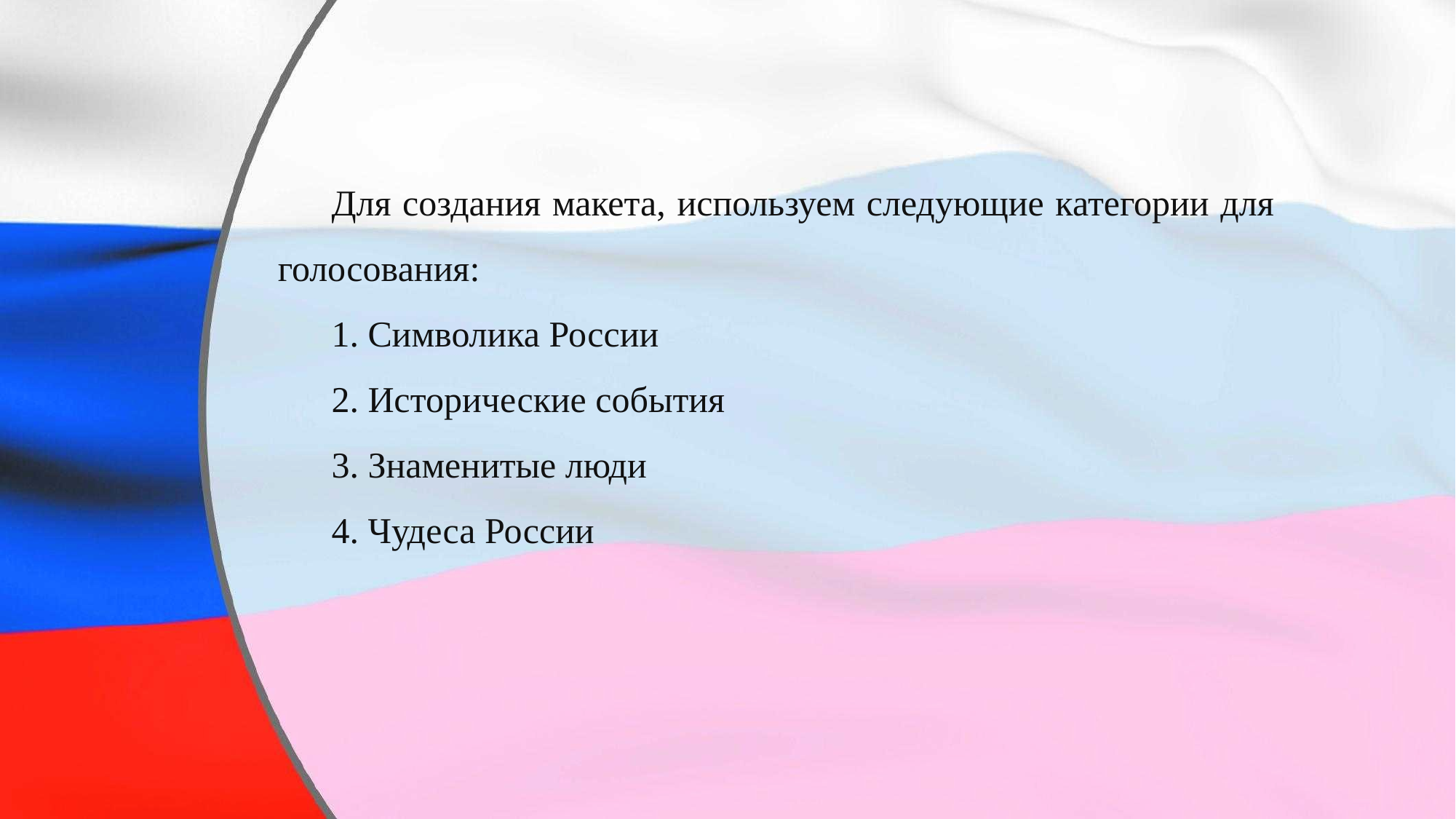

Для создания макета, используем следующие категории для голосования:
1. Символика России
2. Исторические события
3. Знаменитые люди
4. Чудеса России